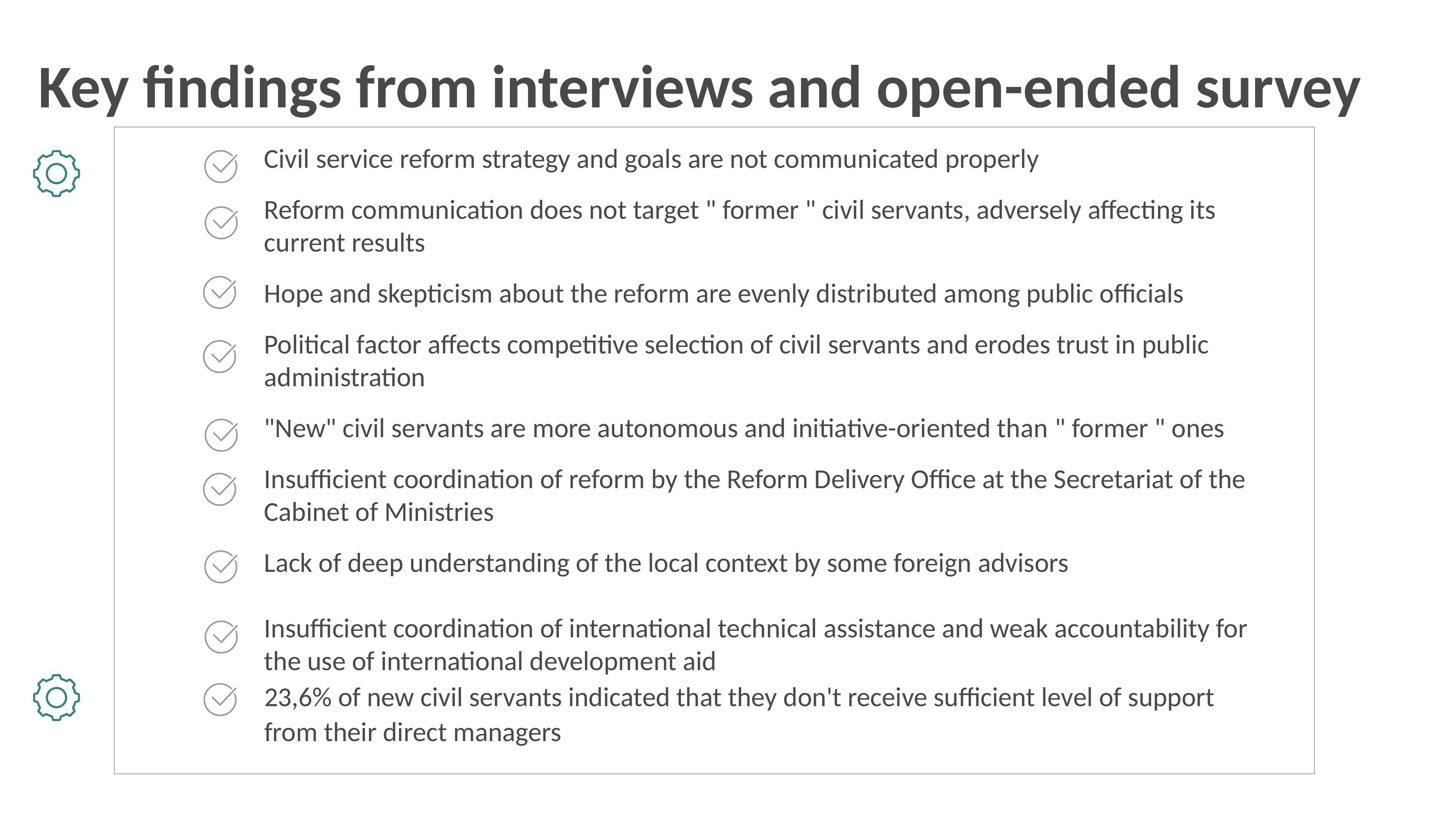

Key findings from interviews and open-ended survey

Civil service reform strategy and goals are not communicated properly

Reform communication does not target " former " civil servants, adversely affecting its current results

Hope and skepticism about the reform are evenly distributed among public officials

Political factor affects competitive selection of civil servants and erodes trust in public administration

"New" civil servants are more autonomous and initiative-oriented than " former " ones

Insufficient coordination of reform by the Reform Delivery Office at the Secretariat of the Cabinet of Ministries

Lack of deep understanding of the local context by some foreign advisors

Insufficient coordination of international technical assistance and weak accountability for
the use of international development aid

23,6% of new civil servants indicated that they don't receive sufficient level of support from their direct managers